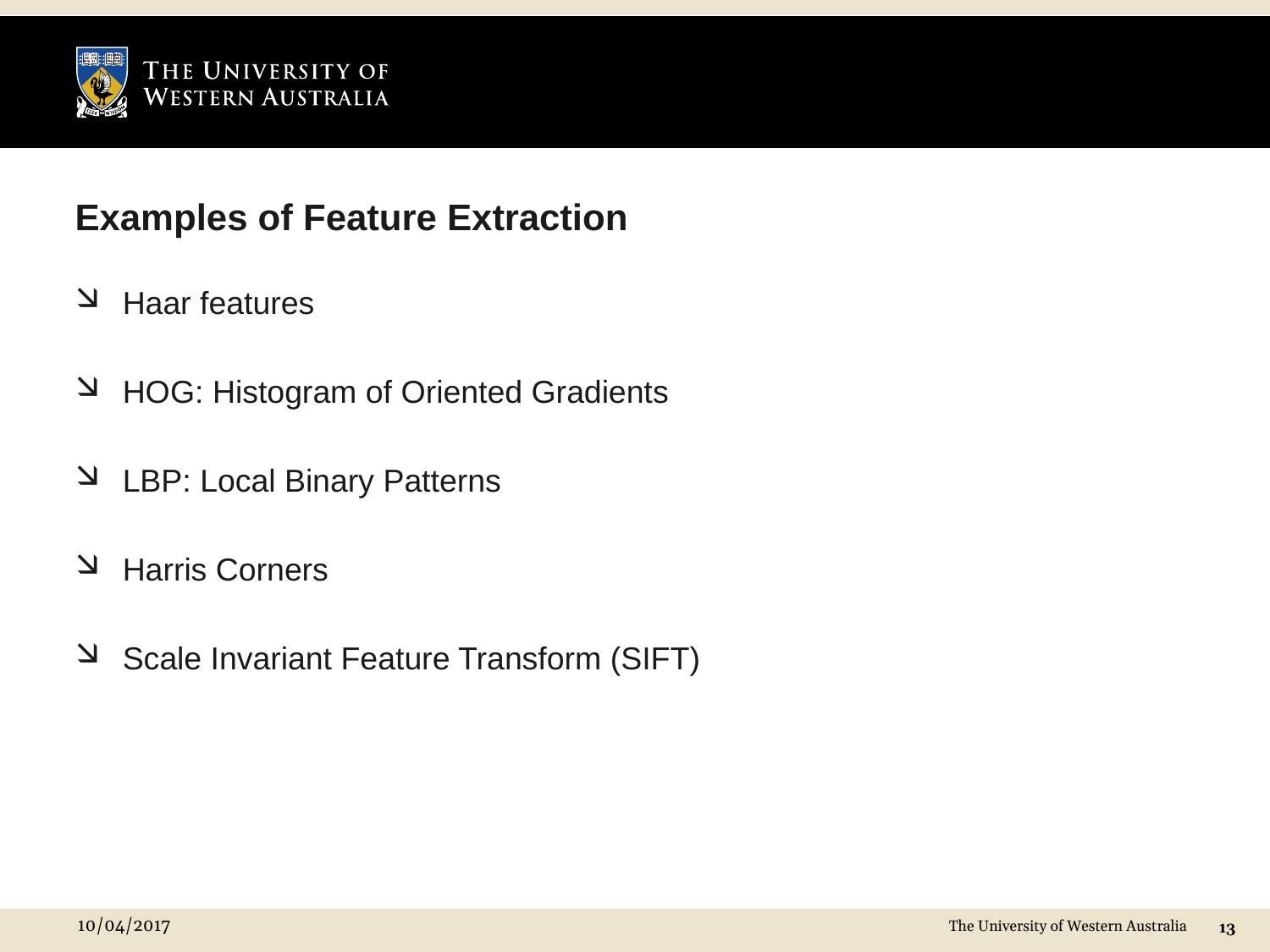

# Examples of Feature Extraction
Haar features

HOG: Histogram of Oriented Gradients

LBP: Local Binary Patterns

Harris Corners

Scale Invariant Feature Transform (SIFT)
10/04/2017
   13